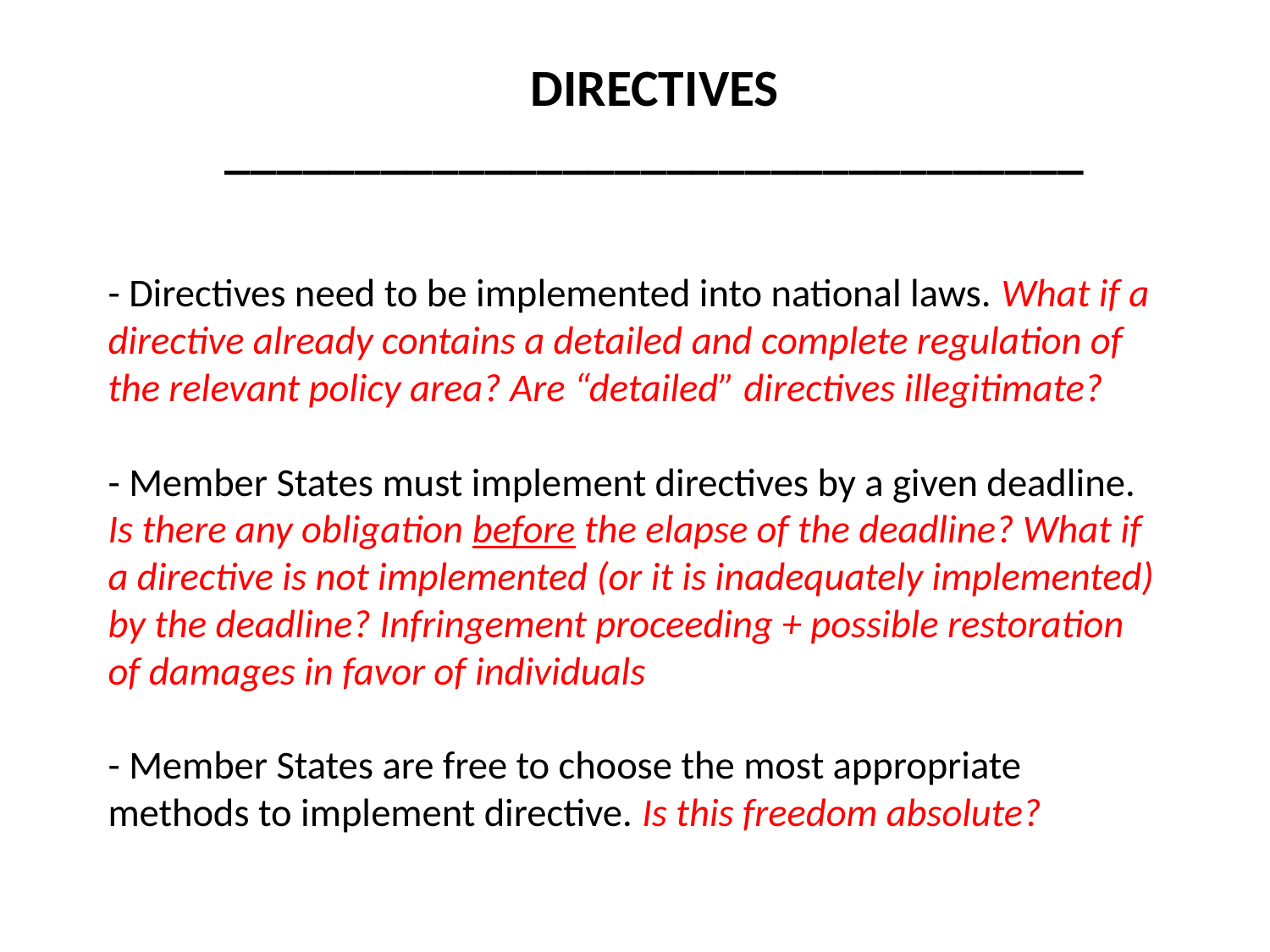

DIRECTIVES _________________________________
# - Directives need to be implemented into national laws. What if a directive already contains a detailed and complete regulation of the relevant policy area? Are “detailed” directives illegitimate? - Member States must implement directives by a given deadline. Is there any obligation before the elapse of the deadline? What if a directive is not implemented (or it is inadequately implemented) by the deadline? Infringement proceeding + possible restoration of damages in favor of individuals - Member States are free to choose the most appropriate methods to implement directive. Is this freedom absolute?